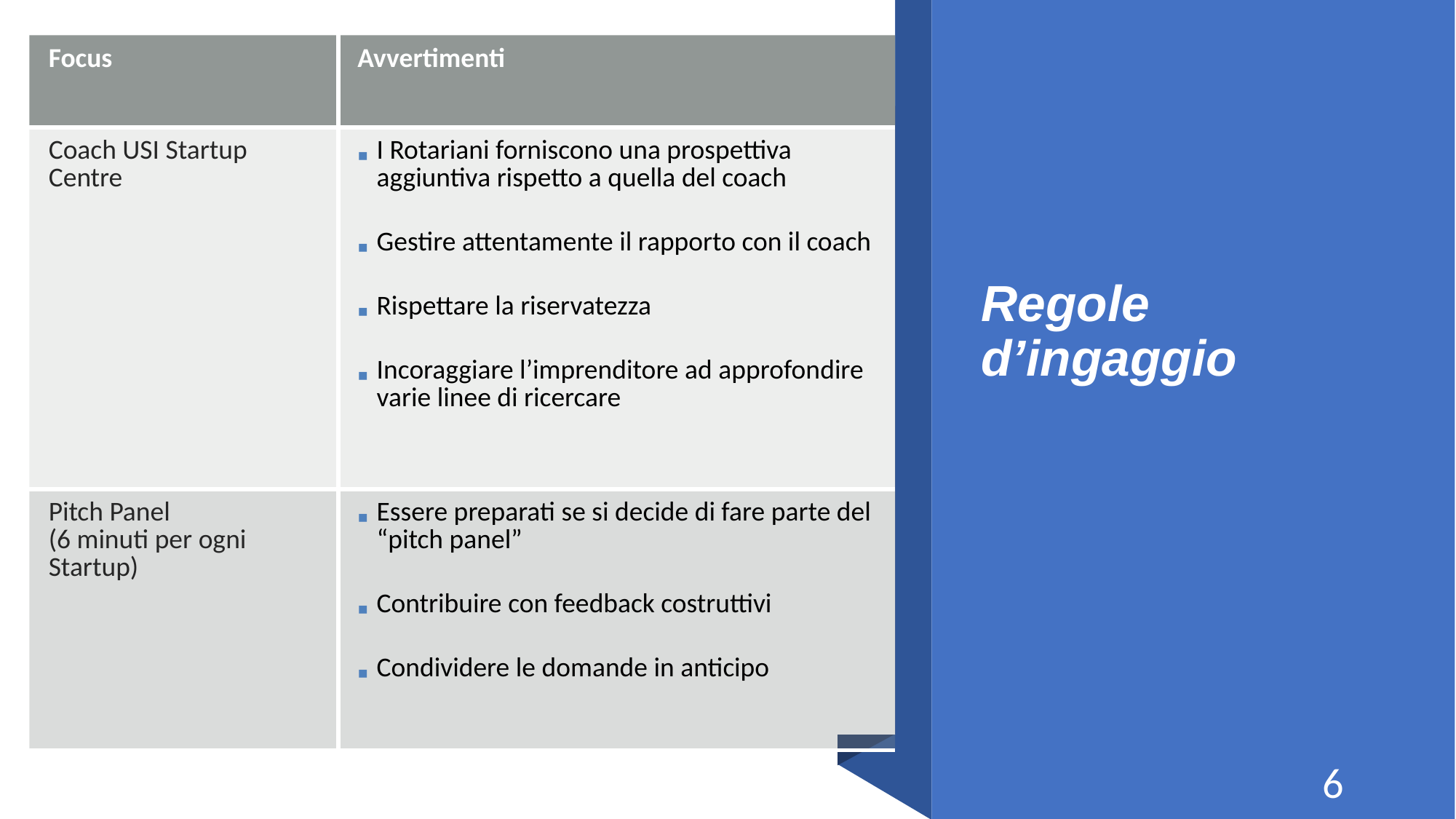

| Focus | Avvertimenti |
| --- | --- |
| Coach USI Startup Centre | I Rotariani forniscono una prospettiva aggiuntiva rispetto a quella del coach Gestire attentamente il rapporto con il coach Rispettare la riservatezza Incoraggiare l’imprenditore ad approfondire varie linee di ricercare |
| Pitch Panel (6 minuti per ogni Startup) | Essere preparati se si decide di fare parte del “pitch panel” Contribuire con feedback costruttivi Condividere le domande in anticipo |

Regole d’ingaggio
6